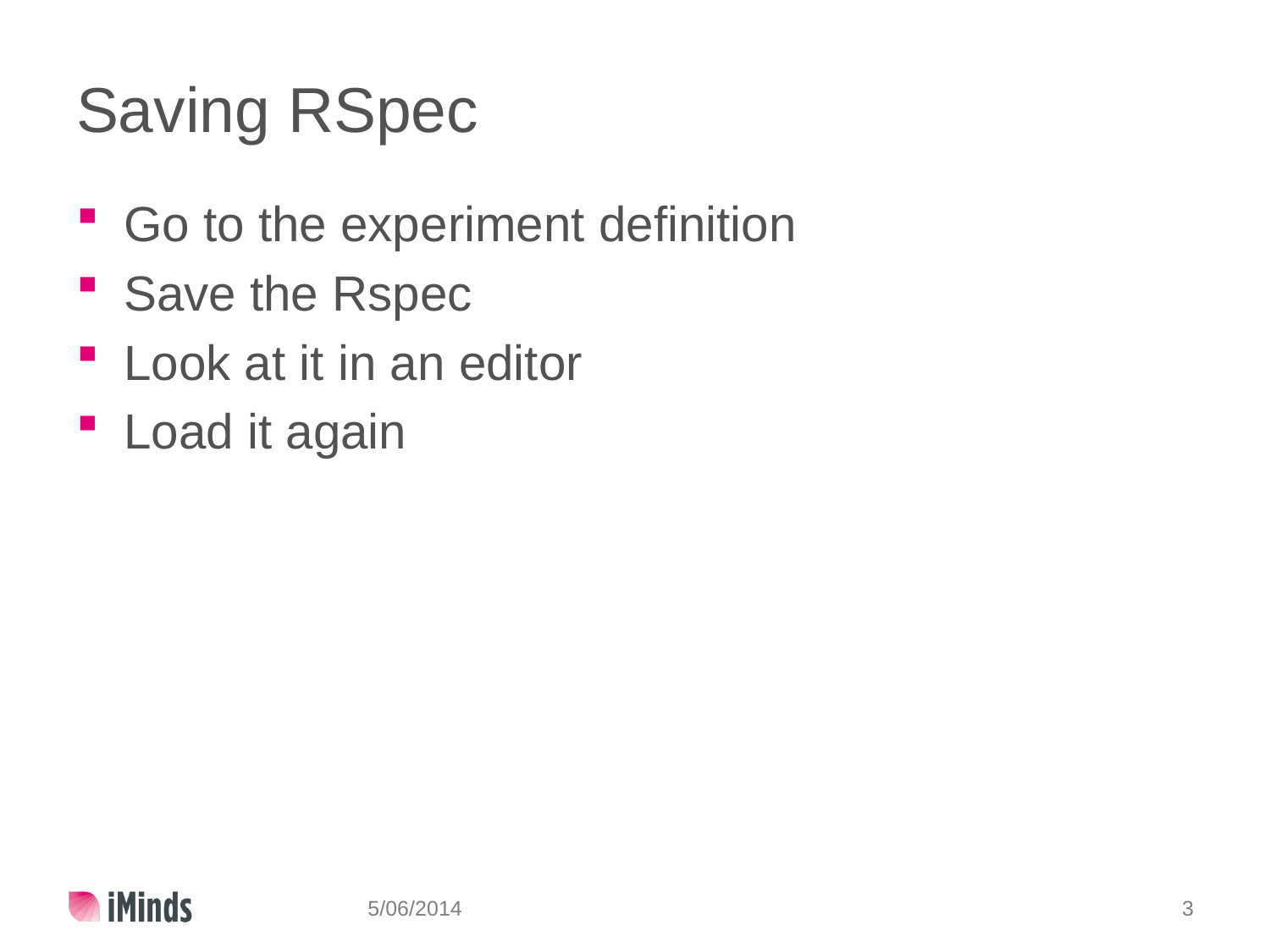

# Saving RSpec
Go to the experiment definition
Save the Rspec
Look at it in an editor
Load it again
5/06/2014
3